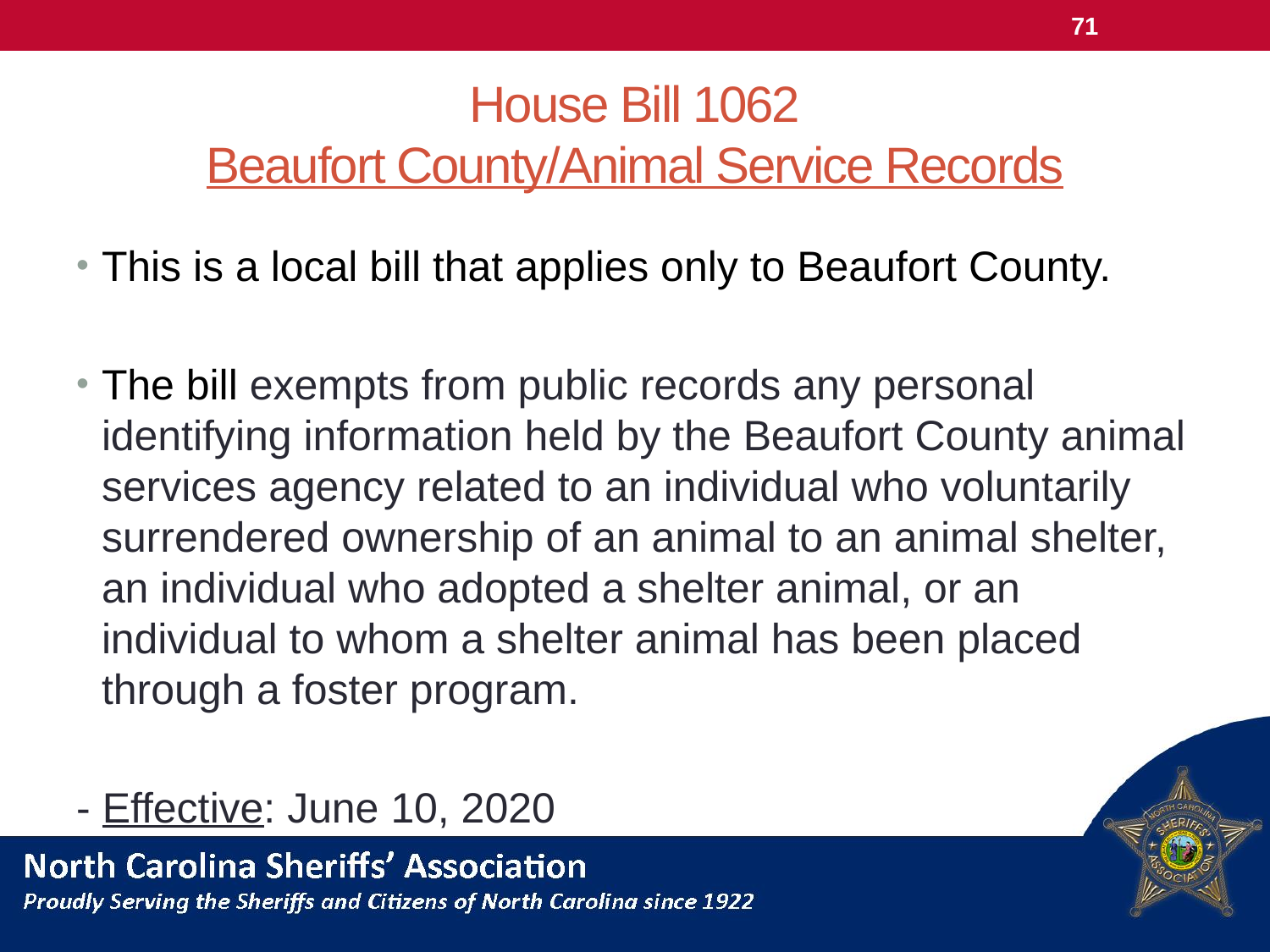

71
# House Bill 1062 Beaufort County/Animal Service Records
This is a local bill that applies only to Beaufort County.

The bill exempts from public records any personal identifying information held by the Beaufort County animal services agency related to an individual who voluntarily surrendered ownership of an animal to an animal shelter, an individual who adopted a shelter animal, or an individual to whom a shelter animal has been placed through a foster program.

- Effective: June 10, 2020